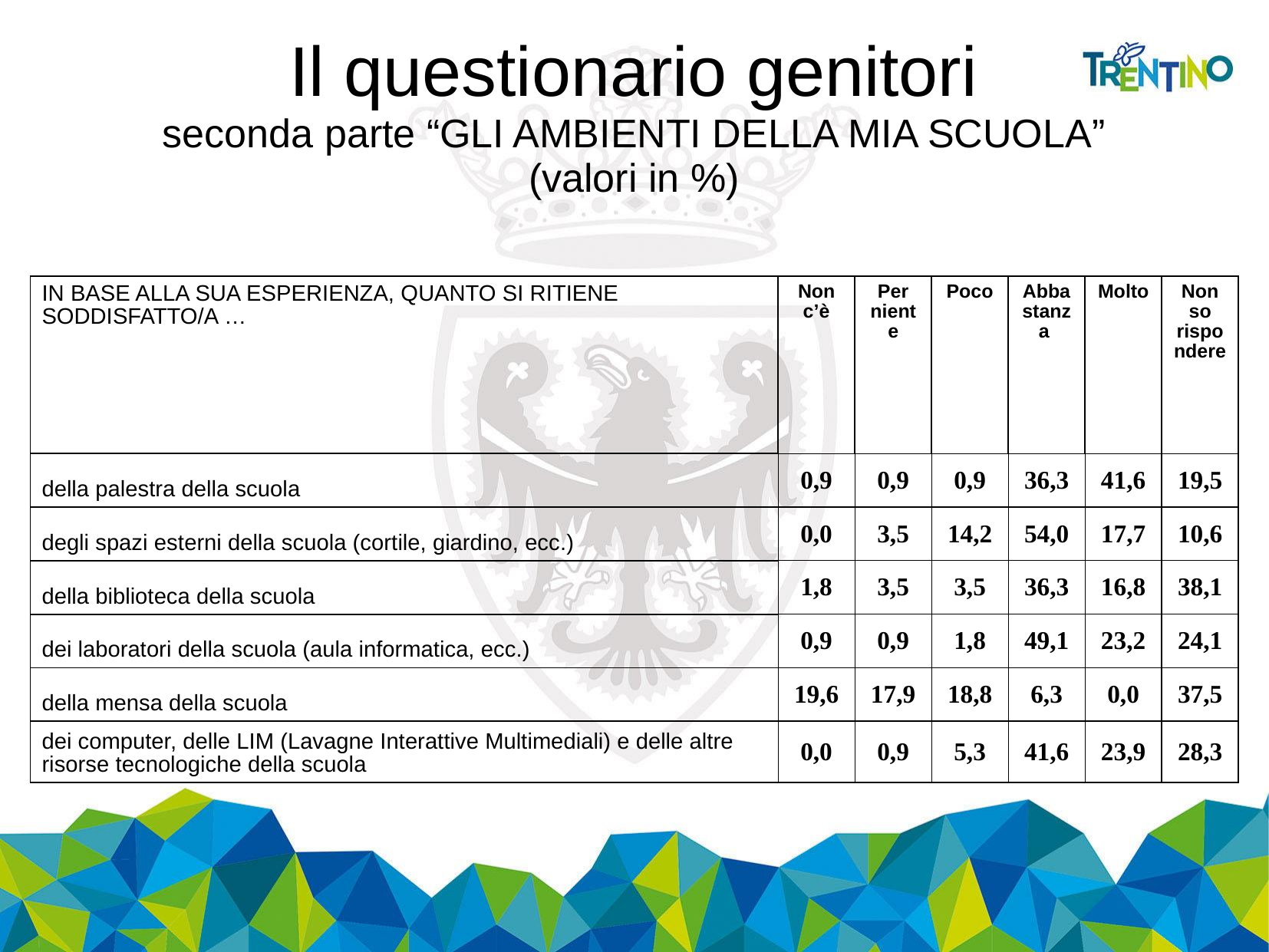

# Il questionario genitori seconda parte “GLI AMBIENTI DELLA MIA SCUOLA” (valori in %)
| IN BASE ALLA SUA ESPERIENZA, QUANTO SI RITIENE SODDISFATTO/A … | Non c’è | Per niente | Poco | Abbastanza | Molto | Non so rispondere |
| --- | --- | --- | --- | --- | --- | --- |
| della palestra della scuola | 0,9 | 0,9 | 0,9 | 36,3 | 41,6 | 19,5 |
| degli spazi esterni della scuola (cortile, giardino, ecc.) | 0,0 | 3,5 | 14,2 | 54,0 | 17,7 | 10,6 |
| della biblioteca della scuola | 1,8 | 3,5 | 3,5 | 36,3 | 16,8 | 38,1 |
| dei laboratori della scuola (aula informatica, ecc.) | 0,9 | 0,9 | 1,8 | 49,1 | 23,2 | 24,1 |
| della mensa della scuola | 19,6 | 17,9 | 18,8 | 6,3 | 0,0 | 37,5 |
| dei computer, delle LIM (Lavagne Interattive Multimediali) e delle altre risorse tecnologiche della scuola | 0,0 | 0,9 | 5,3 | 41,6 | 23,9 | 28,3 |